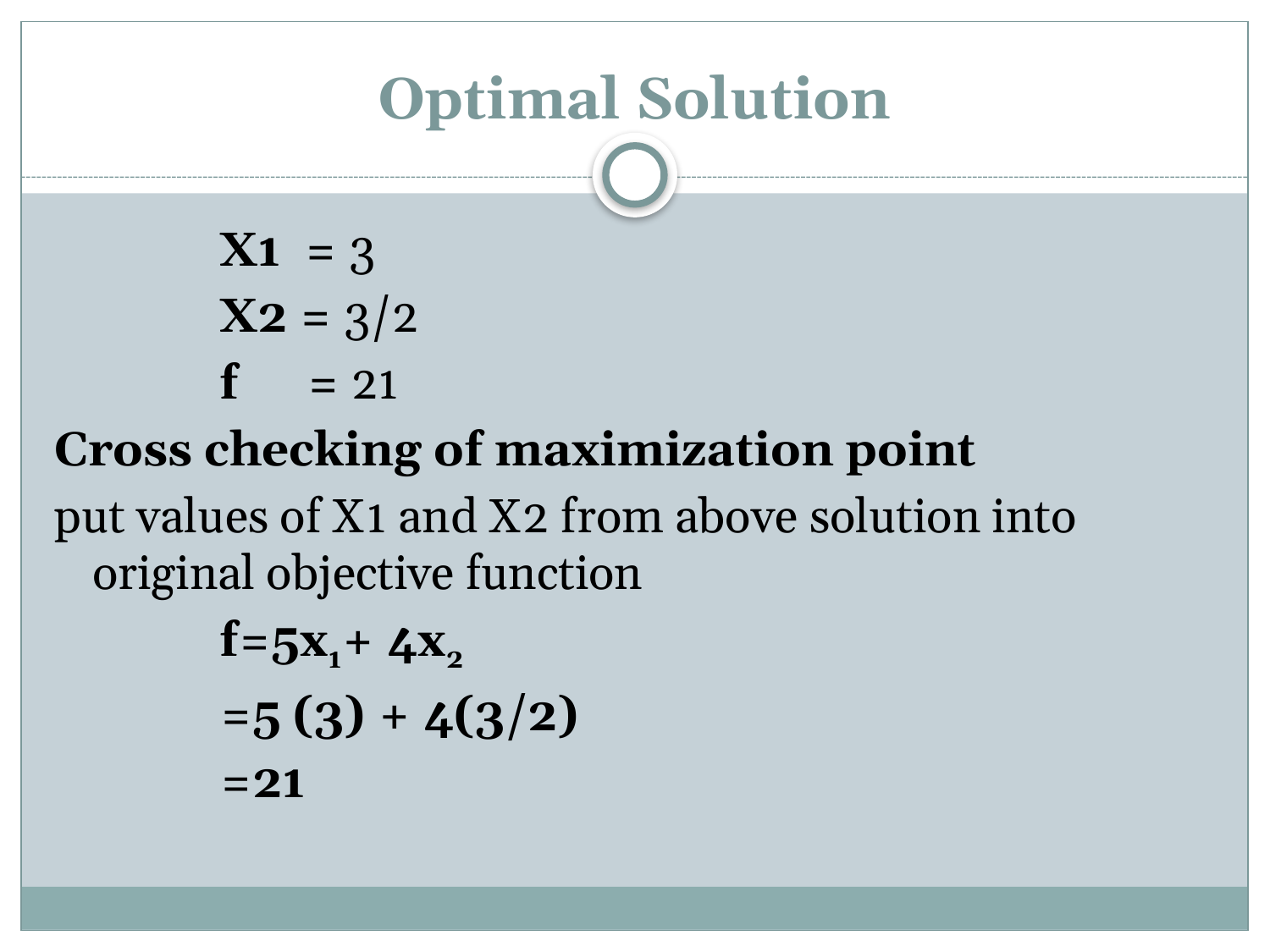

# Optimal Solution
		X1  = 3
		X2 = 3/2
		f      = 21
Cross checking of maximization point
put values of X1 and X2 from above solution into original objective function
		f=5x1+ 4x2
	 	=5 (3) + 4(3/2)
	 	=21